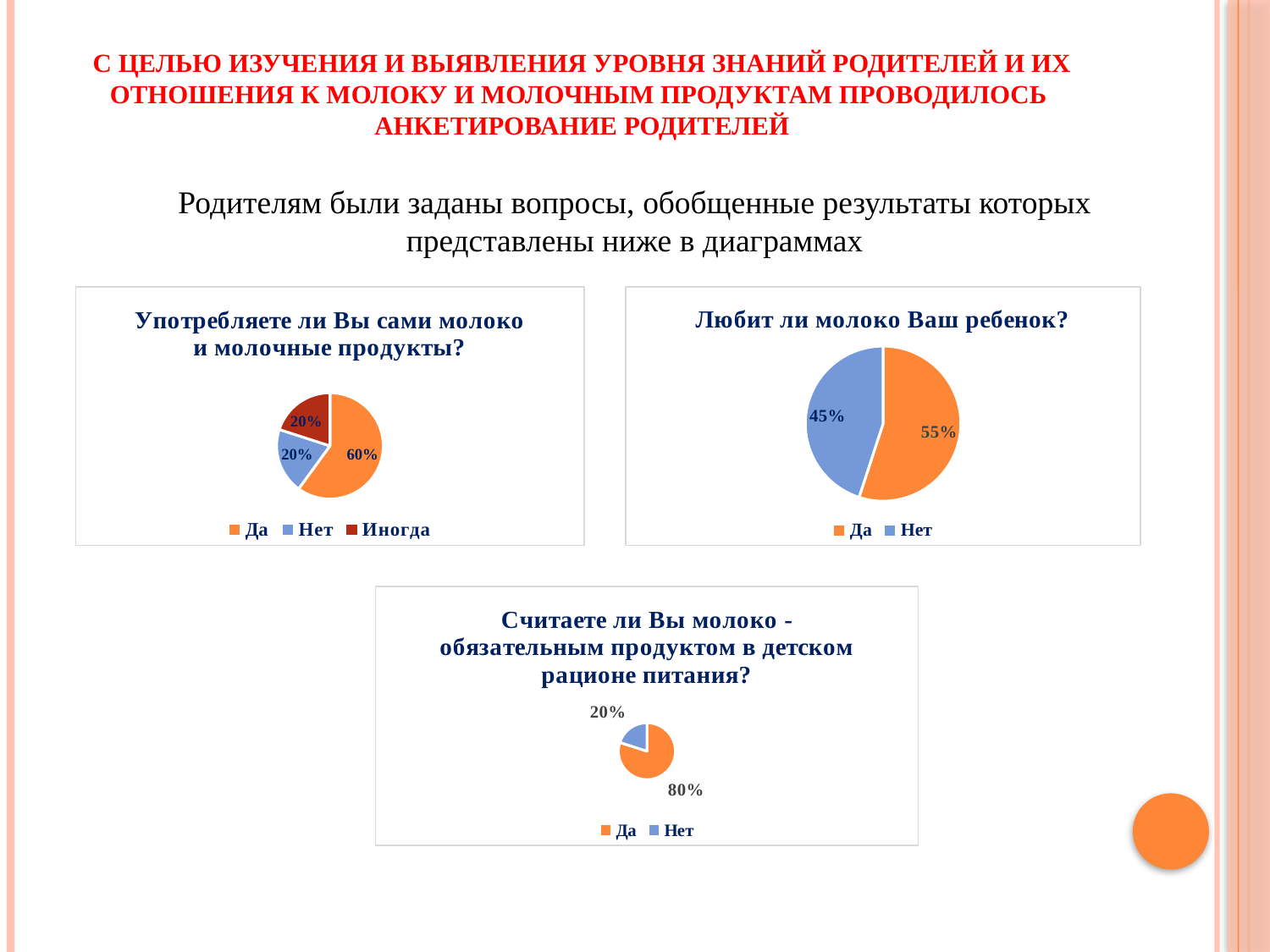

# С целью изучения и выявления уровня знаний родителей и их отношения к молоку и молочным продуктам проводилось анкетирование родителей
Родителям были заданы вопросы, обобщенные результаты которых представлены ниже в диаграммах

### Chart: Употребляете ли Вы сами молоко и молочные продукты?

| Category | Употребляете ли Вы сами молоко и молочные продукты? |
|---|---|
| Да | 0.6000000000000003 |
| Нет | 0.2 |
| Иногда | 0.2 |

### Chart: Любит ли молоко Ваш ребенок?

| Category | Любит ли молоко Ваш ребенок? |
|---|---|
| Да | 0.55 |
| Нет | 0.45 |

### Chart: Считаете ли Вы молоко - обязательным продуктом в детском рационе питания?

| Category | Считаете ли Вы молоко - обязательным продуктом в детском рационе питания? |
|---|---|
| Да | 0.8 |
| Нет | 0.2 |